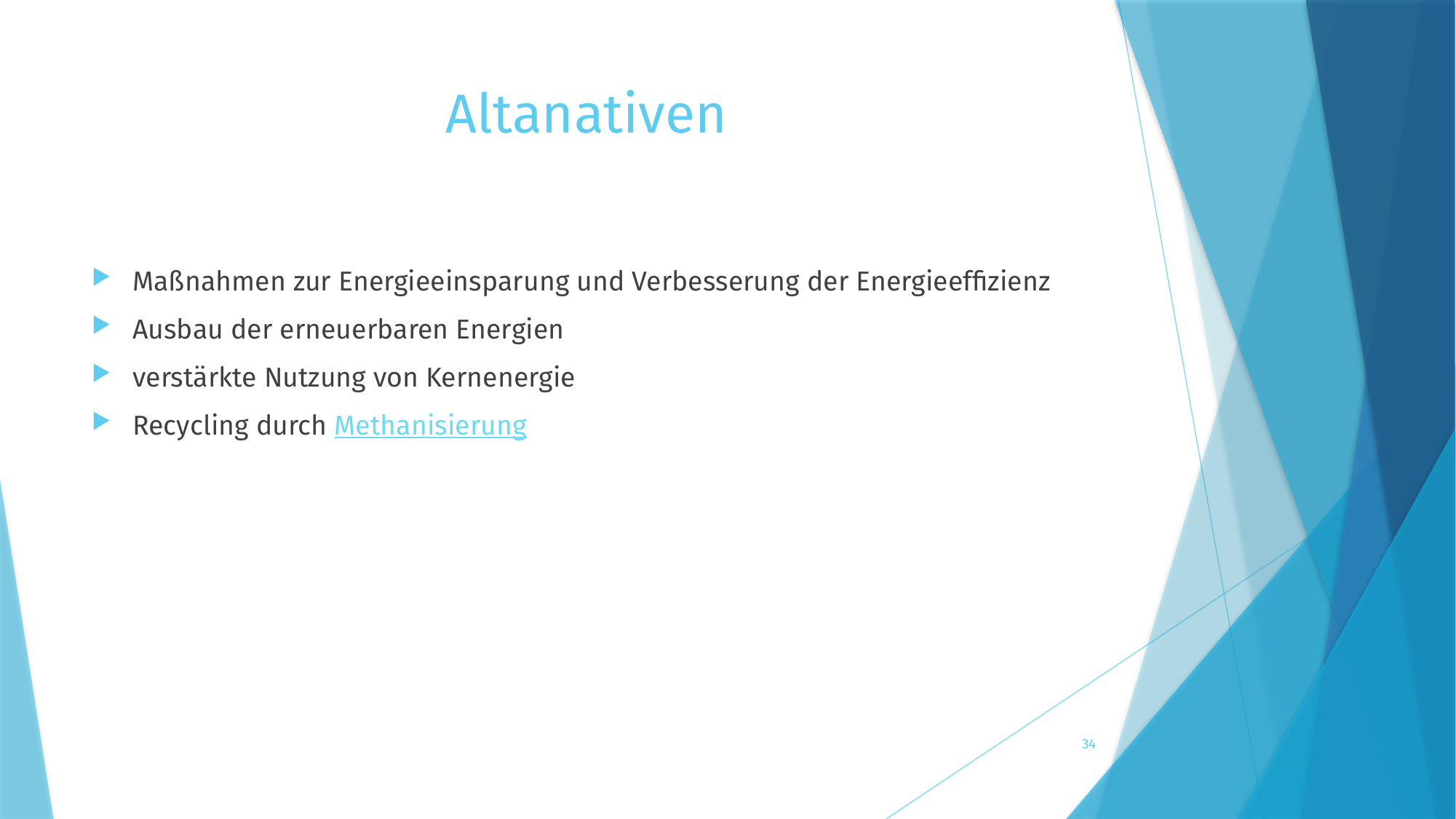

# Altanativen
Maßnahmen zur Energieeinsparung und Verbesserung der Energieeffizienz
Ausbau der erneuerbaren Energien
verstärkte Nutzung von Kernenergie
Recycling durch Methanisierung

34